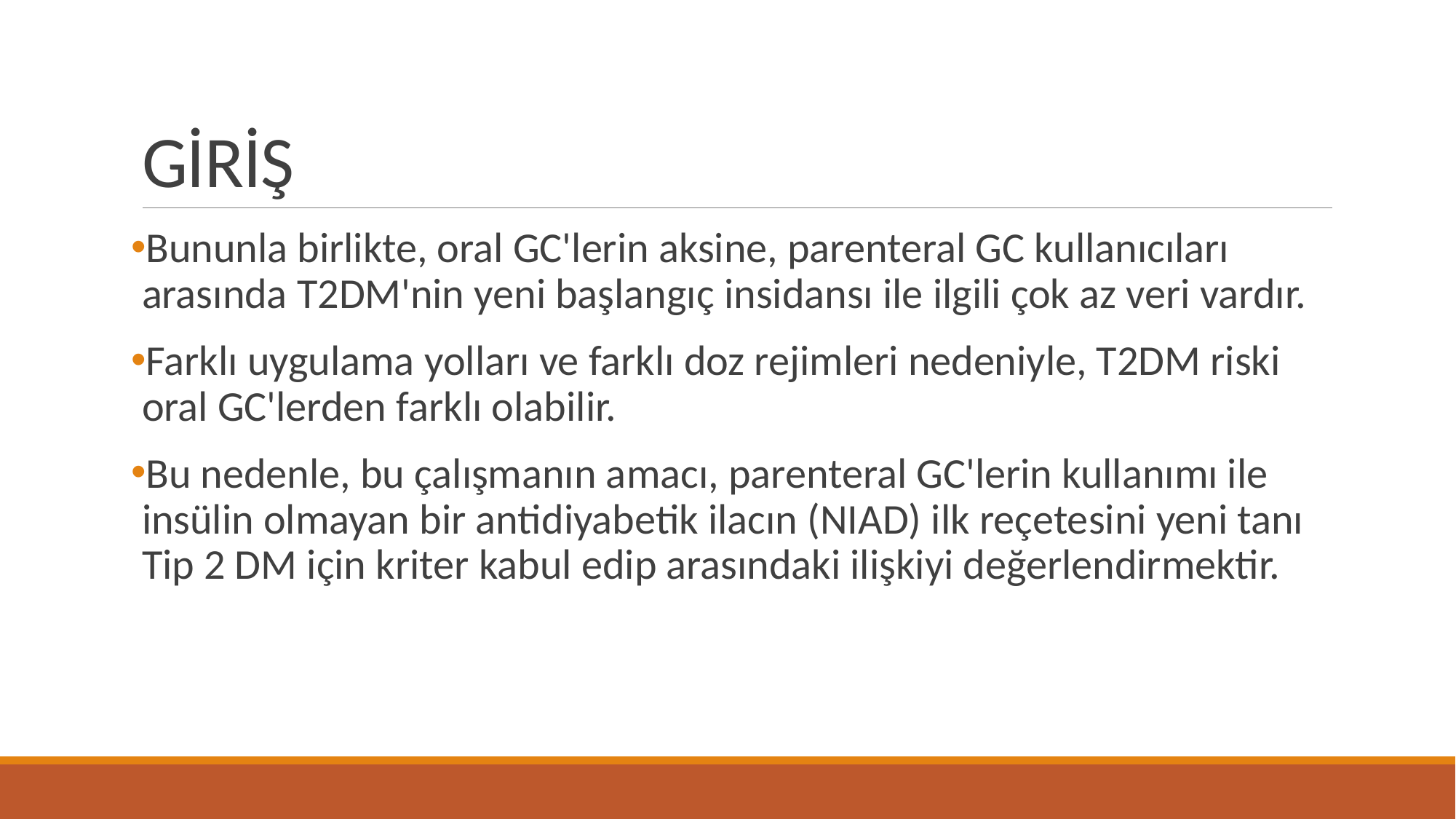

# GİRİŞ
Bununla birlikte, oral GC'lerin aksine, parenteral GC kullanıcıları arasında T2DM'nin yeni başlangıç ​​insidansı ile ilgili çok az veri vardır.
Farklı uygulama yolları ve farklı doz rejimleri nedeniyle, T2DM riski oral GC'lerden farklı olabilir.
Bu nedenle, bu çalışmanın amacı, parenteral GC'lerin kullanımı ile insülin olmayan bir antidiyabetik ilacın (NIAD) ilk reçetesini yeni tanı Tip 2 DM için kriter kabul edip arasındaki ilişkiyi değerlendirmektir.